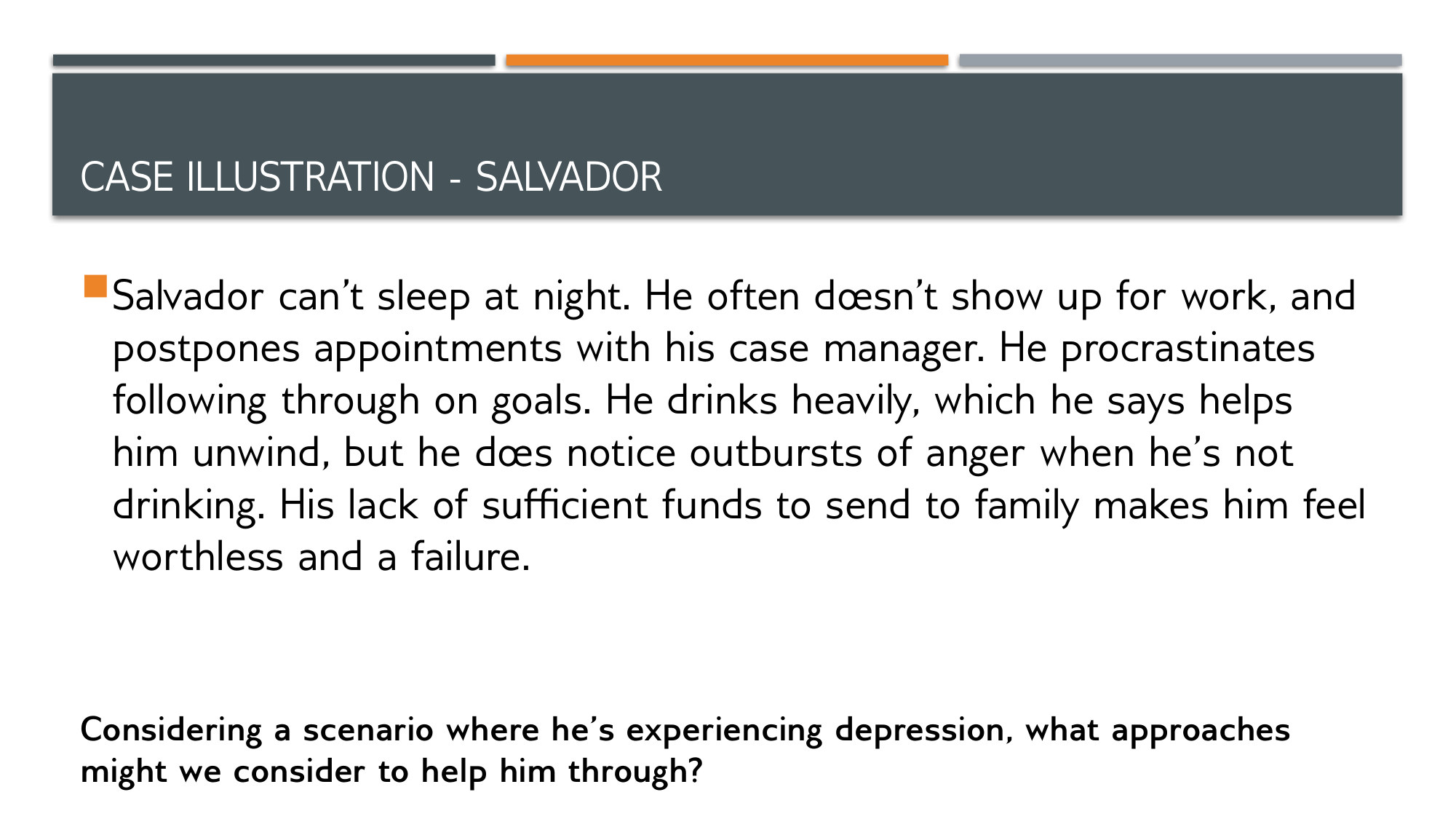

# Case illustration - Salvador
Salvador can’t sleep at night. He often doesn’t show up for work, and postpones appointments with his case manager. He procrastinates following through on goals. He drinks heavily, which he says helps him unwind, but he does notice outbursts of anger when he’s not drinking. His lack of sufficient funds to send to family makes him feel worthless and a failure.

Considering a scenario where he’s experiencing depression, what approaches might we consider to help him through?